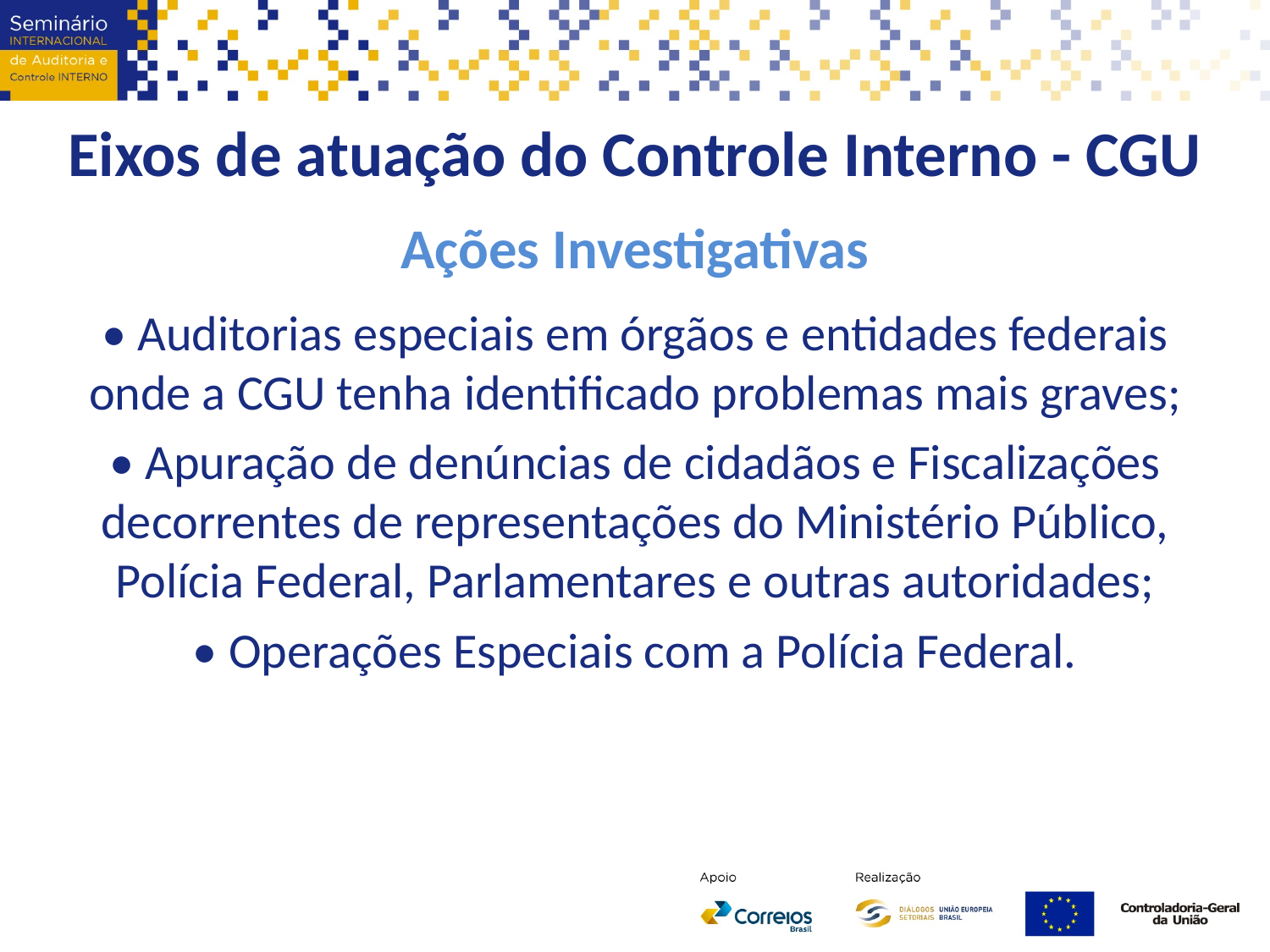

Eixos de atuação do Controle Interno - CGU
Ações Investigativas
• Auditorias especiais em órgãos e entidades federais onde a CGU tenha identificado problemas mais graves;
• Apuração de denúncias de cidadãos e Fiscalizações decorrentes de representações do Ministério Público, Polícia Federal, Parlamentares e outras autoridades;
• Operações Especiais com a Polícia Federal.